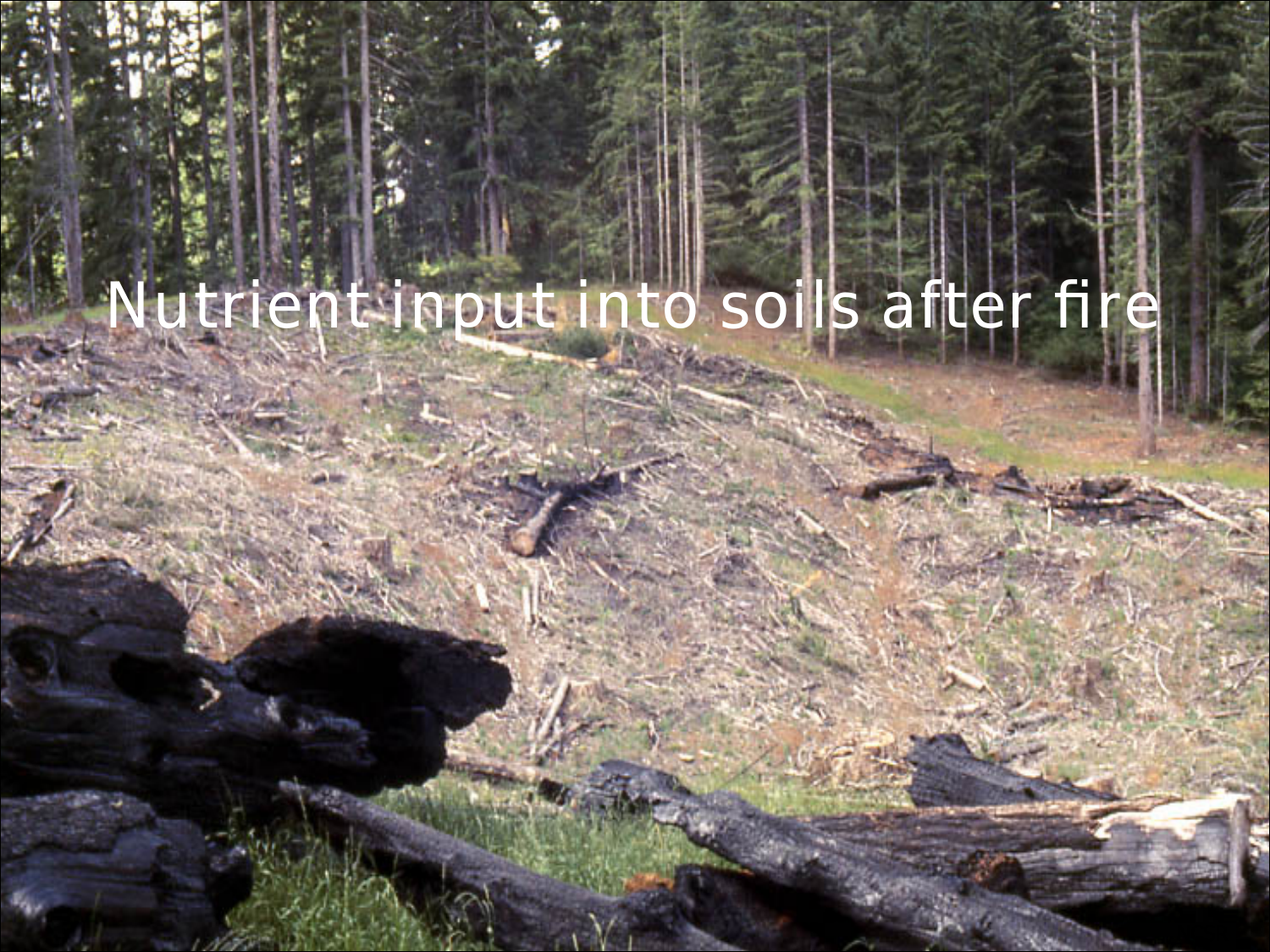

Nutrient input into soils after fire

#
NCSR